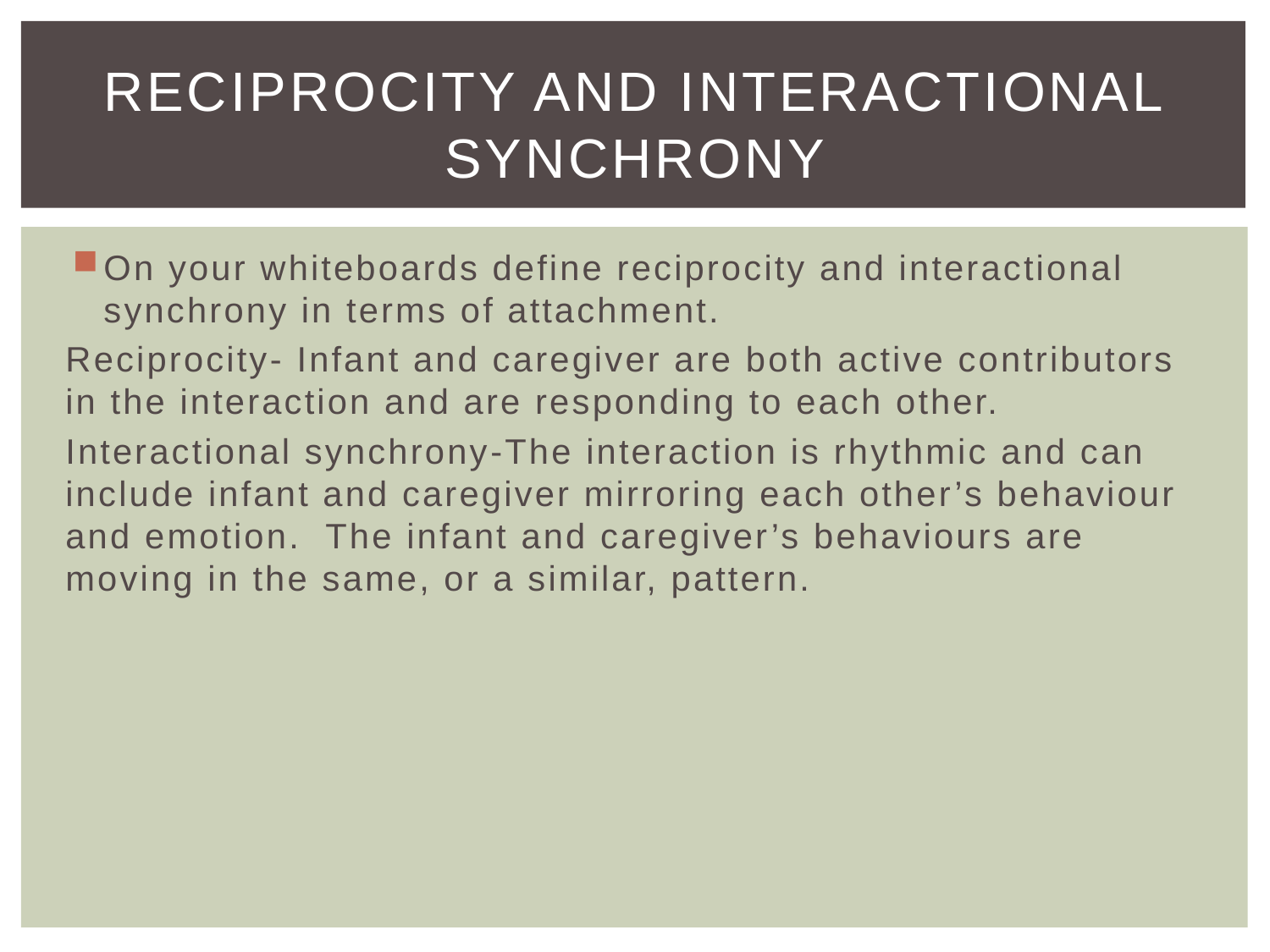

# Reciprocity and interactional synchrony
On your whiteboards define reciprocity and interactional synchrony in terms of attachment.
Reciprocity- Infant and caregiver are both active contributors in the interaction and are responding to each other.
Interactional synchrony-The interaction is rhythmic and can include infant and caregiver mirroring each other’s behaviour and emotion.  The infant and caregiver’s behaviours are moving in the same, or a similar, pattern.